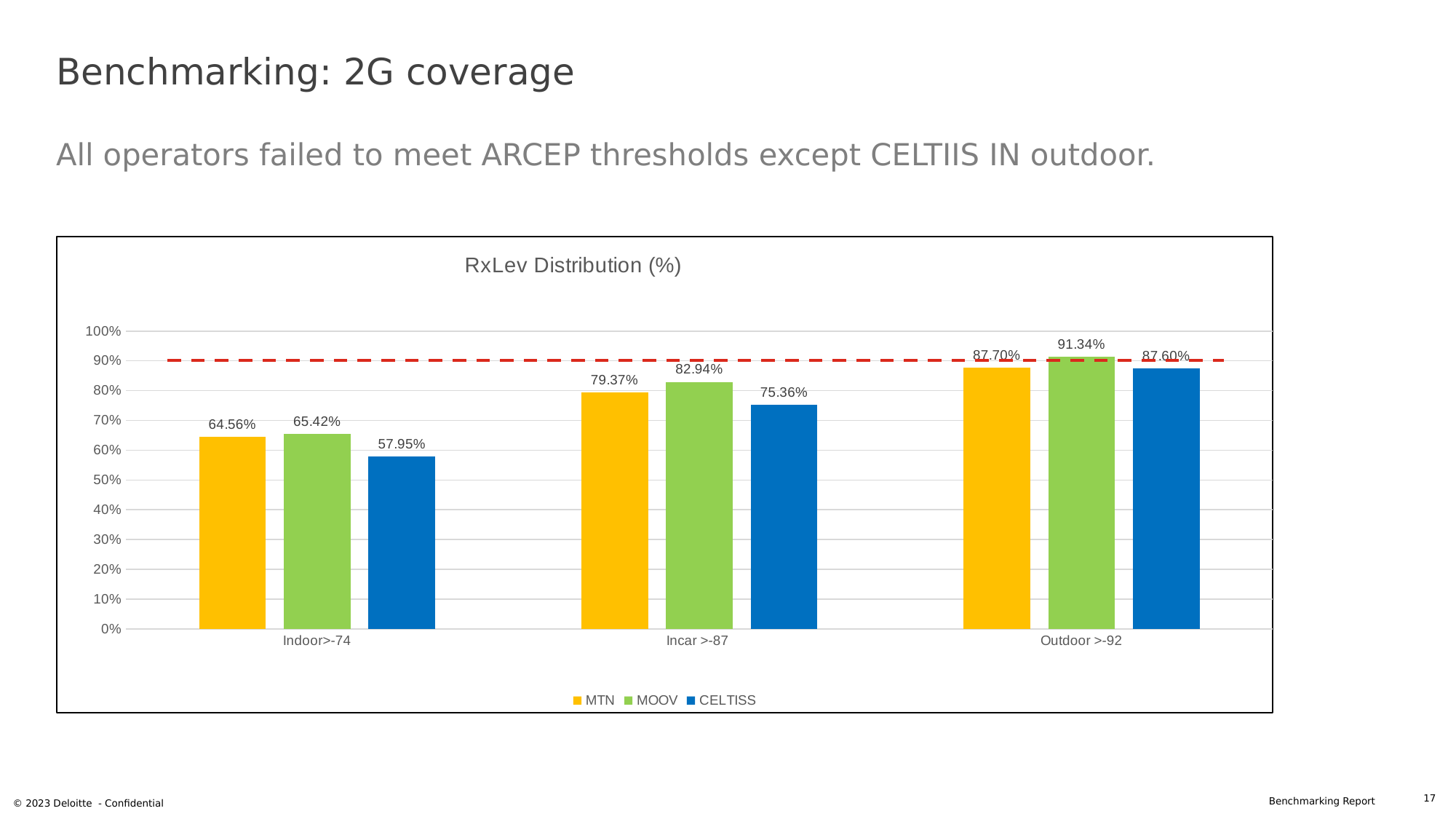

# Benchmarking: 2G coverage All operators failed to meet ARCEP thresholds except CELTIIS IN outdoor.

### Chart: RxLev Distribution (%)

| Category | MTN | MOOV | CELTISS |
|---|---|---|---|
| Indoor>-74 | 0.6456 | 0.6542 | 0.5795 |
| Incar >-87  | 0.7937 | 0.8294 | 0.7536 |
| Outdoor >-92 | 0.877 | 0.9134 | 0.876 |
17
© 2023 Deloitte  - Confidential